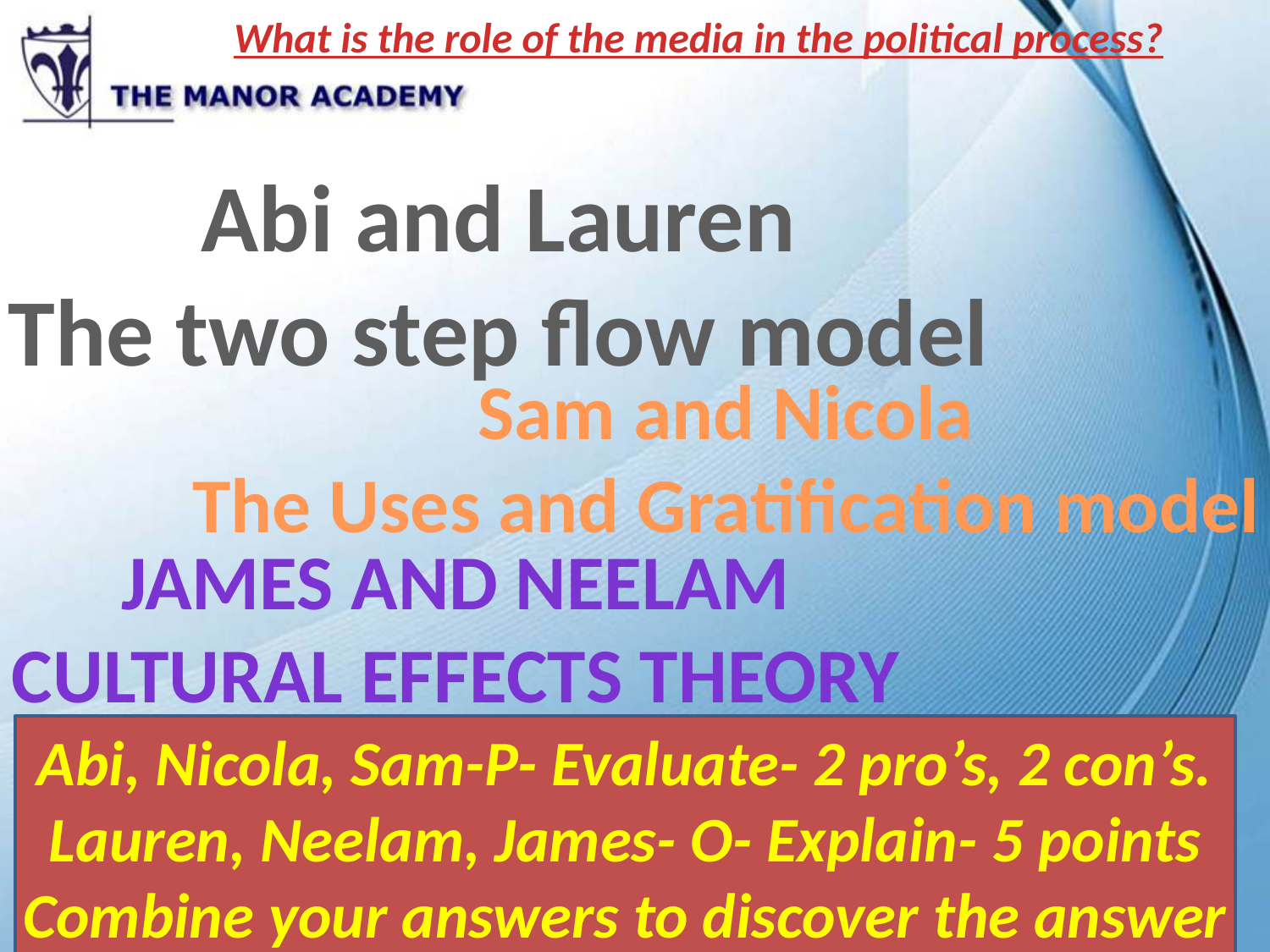

What is the role of the media in the political process?
Abi and Lauren
The two step flow model
Sam and Nicola
The Uses and Gratification model
James and Neelam
Cultural effects theory

Abi, Nicola, Sam-P- Evaluate- 2 pro’s, 2 con’s.
Lauren, Neelam, James- O- Explain- 5 points
Combine your answers to discover the answer